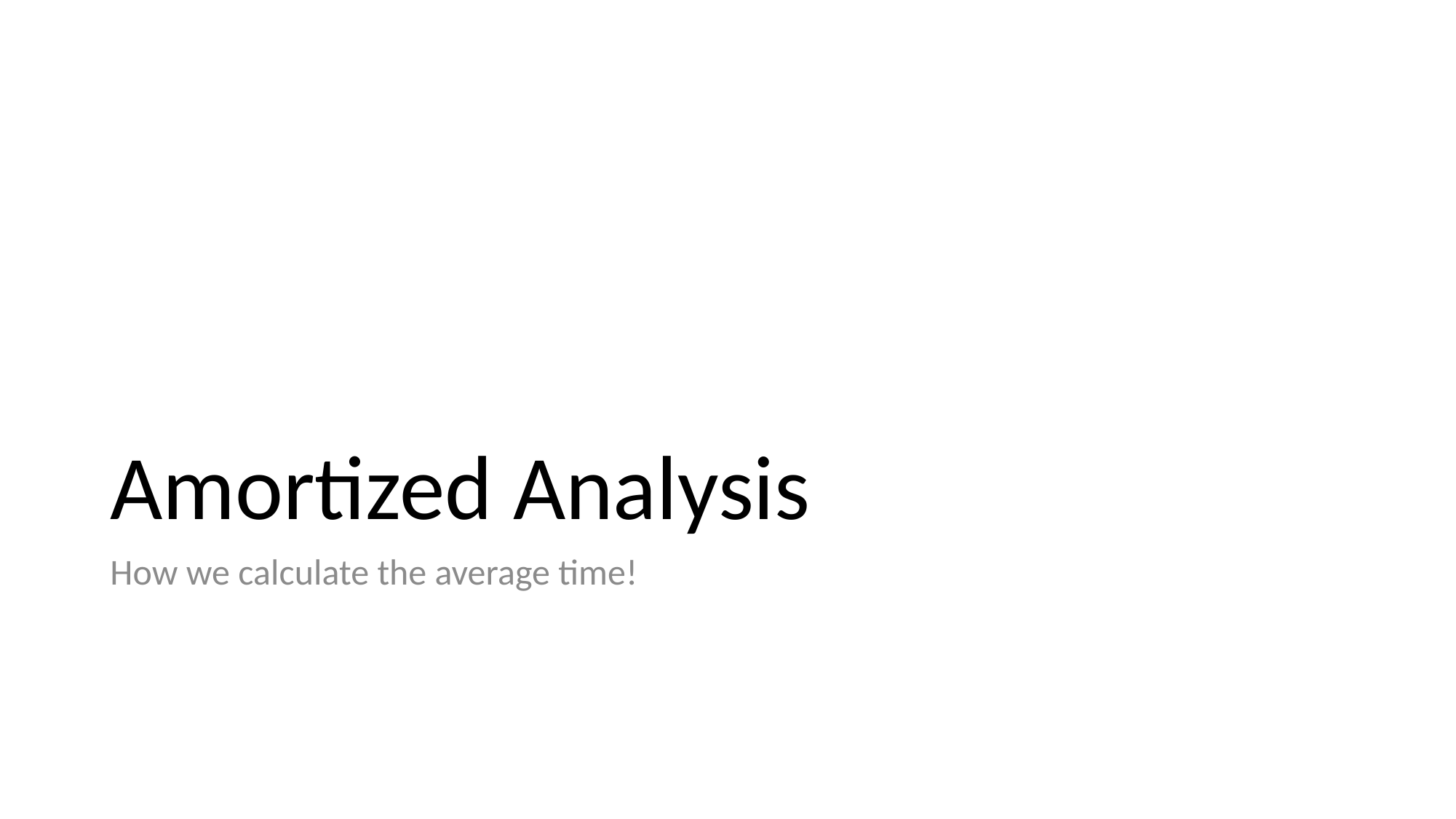

# Amortized Analysis
How we calculate the average time!